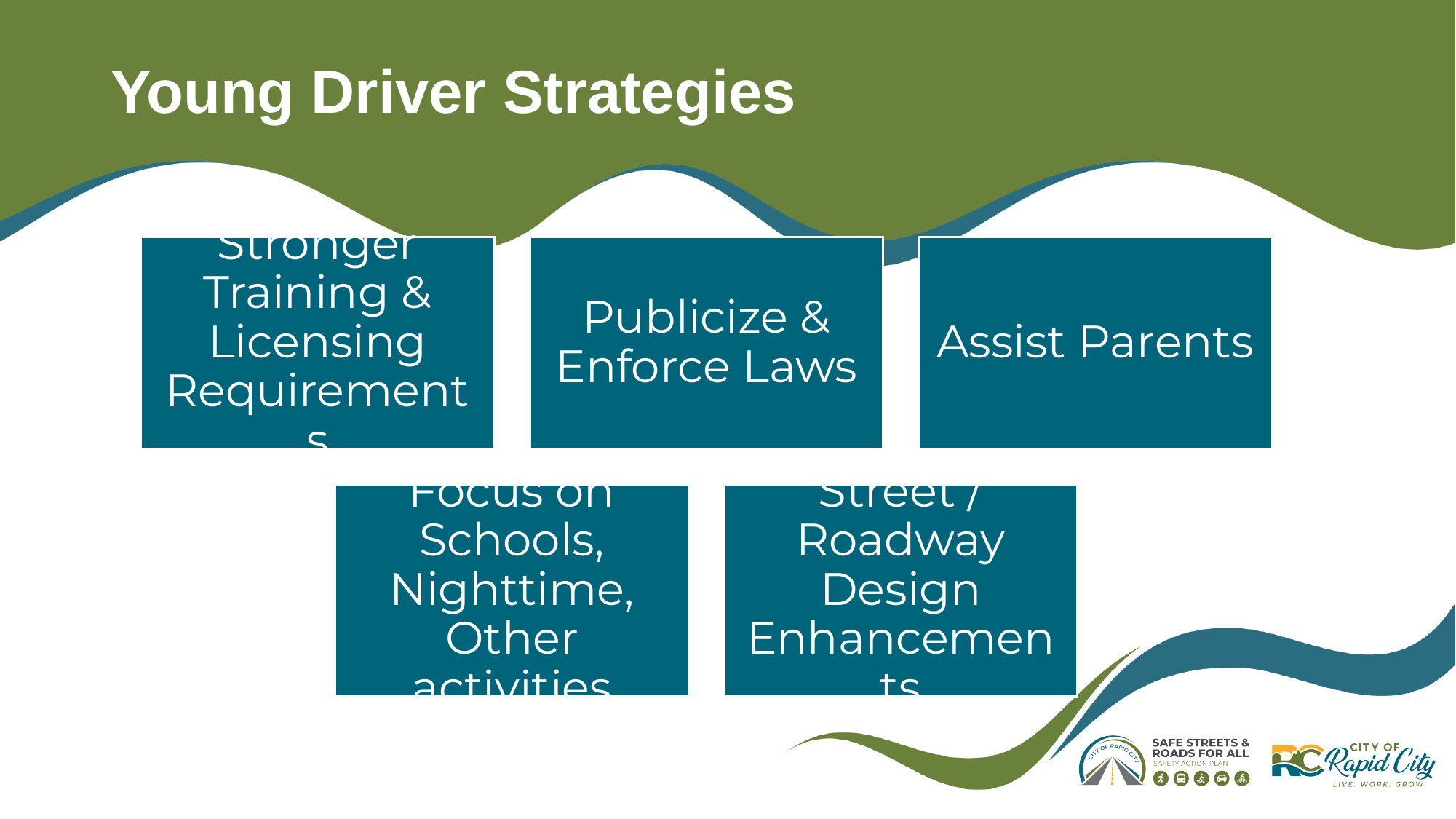

# Young Driver Strategies
Stronger Training & Licensing Requirements
Publicize & Enforce Laws
Assist Parents
Focus on Schools, Nighttime, Other activities
Street / Roadway Design Enhancements